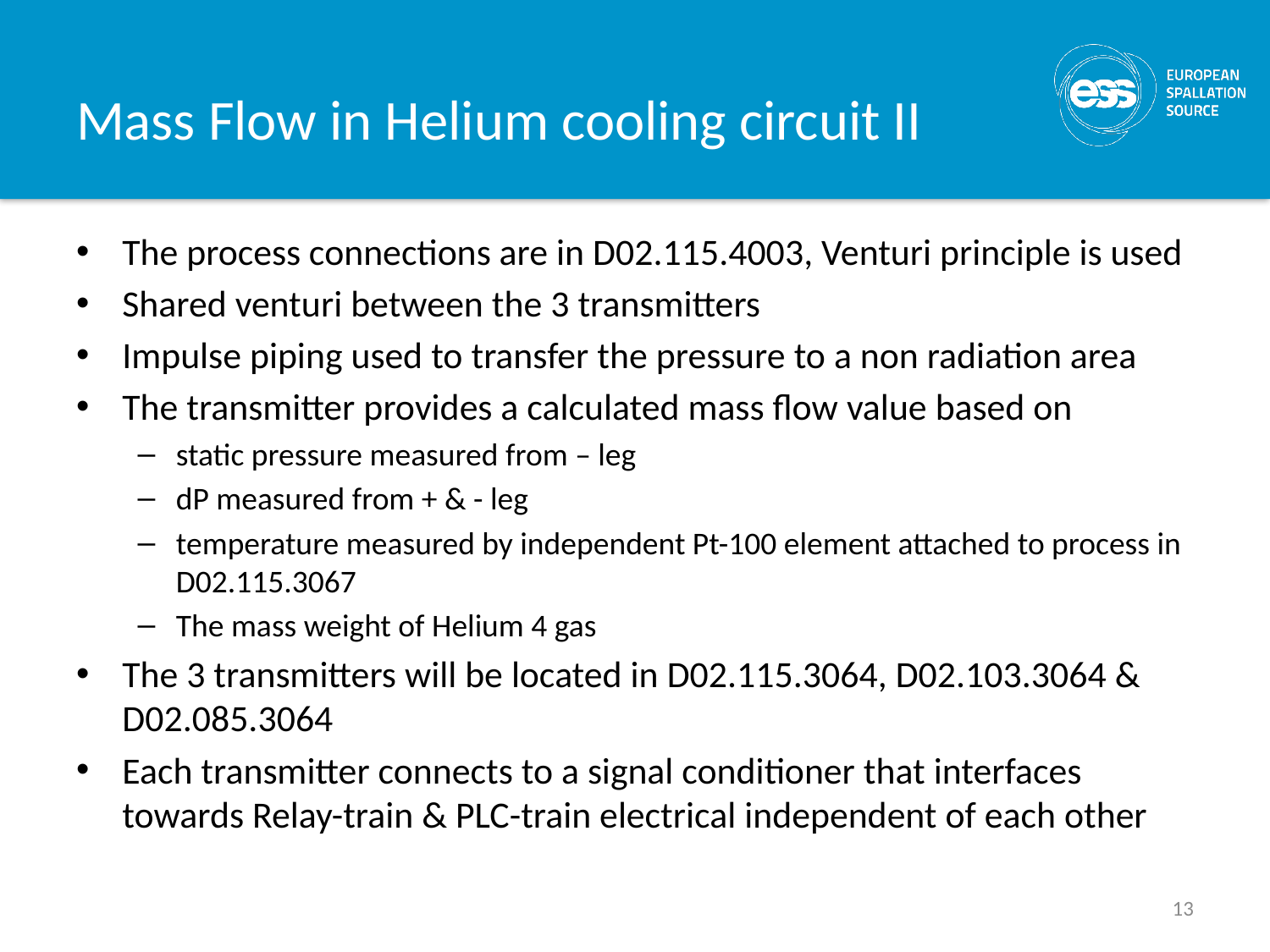

# Mass Flow in Helium cooling circuit II
The process connections are in D02.115.4003, Venturi principle is used
Shared venturi between the 3 transmitters
Impulse piping used to transfer the pressure to a non radiation area
The transmitter provides a calculated mass flow value based on
static pressure measured from – leg
dP measured from + & - leg
temperature measured by independent Pt-100 element attached to process in D02.115.3067
The mass weight of Helium 4 gas
The 3 transmitters will be located in D02.115.3064, D02.103.3064 & D02.085.3064
Each transmitter connects to a signal conditioner that interfaces towards Relay-train & PLC-train electrical independent of each other

13